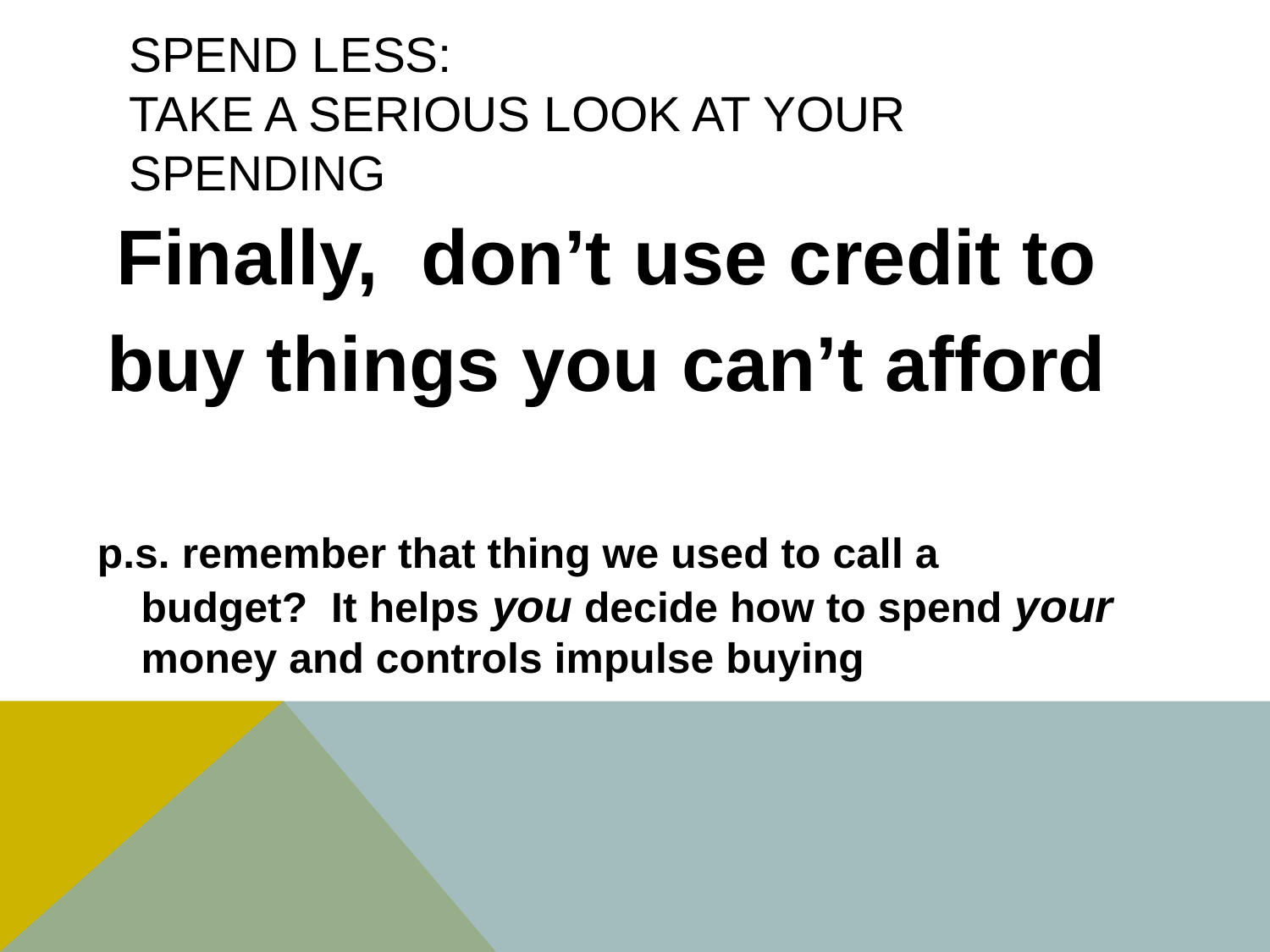

# Spend Less: Take a Serious look at your spending
Finally,  don’t use credit to
buy things you can’t afford

p.s. remember that thing we used to call a budget?  It helps you decide how to spend your money and controls impulse buying